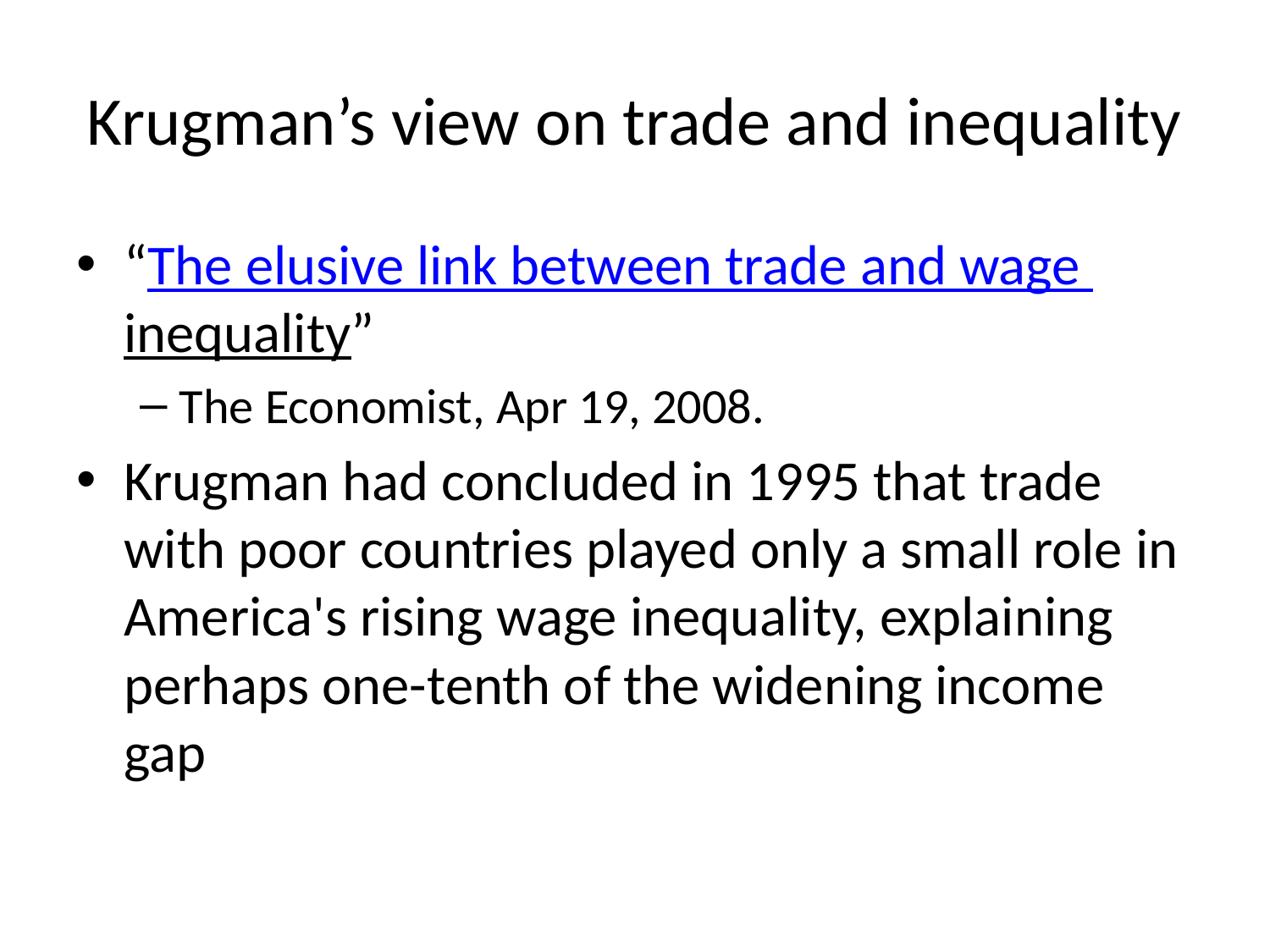

# Krugman’s view on trade and inequality
“The elusive link between trade and wage inequality”
The Economist, Apr 19, 2008.
Krugman had concluded in 1995 that trade with poor countries played only a small role in America's rising wage inequality, explaining perhaps one-tenth of the widening income gap